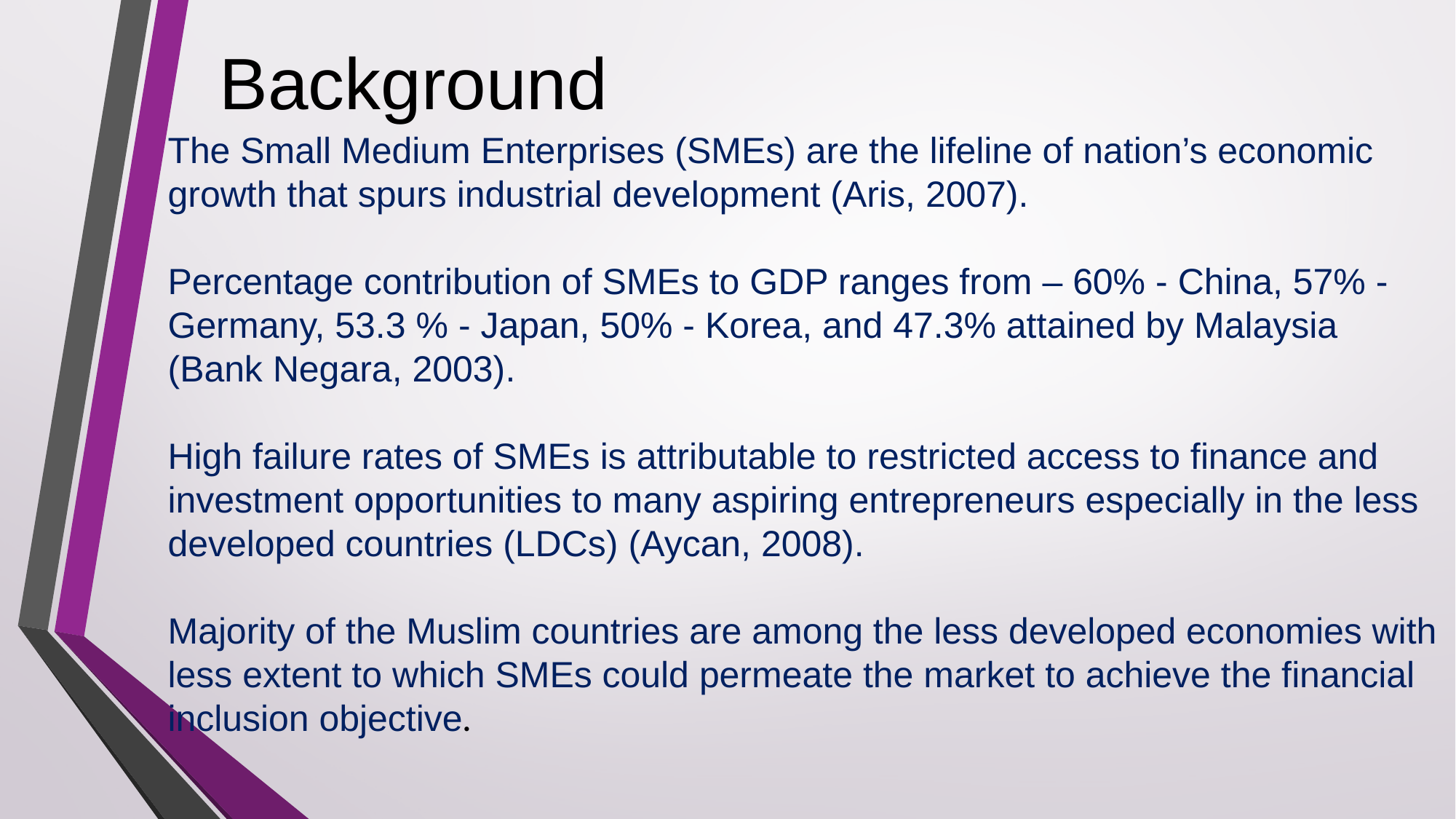

Background
The Small Medium Enterprises (SMEs) are the lifeline of nation’s economic growth that spurs industrial development (Aris, 2007).
Percentage contribution of SMEs to GDP ranges from – 60% - China, 57% - Germany, 53.3 % - Japan, 50% - Korea, and 47.3% attained by Malaysia (Bank Negara, 2003).
High failure rates of SMEs is attributable to restricted access to finance and investment opportunities to many aspiring entrepreneurs especially in the less developed countries (LDCs) (Aycan, 2008).
Majority of the Muslim countries are among the less developed economies with less extent to which SMEs could permeate the market to achieve the financial inclusion objective.